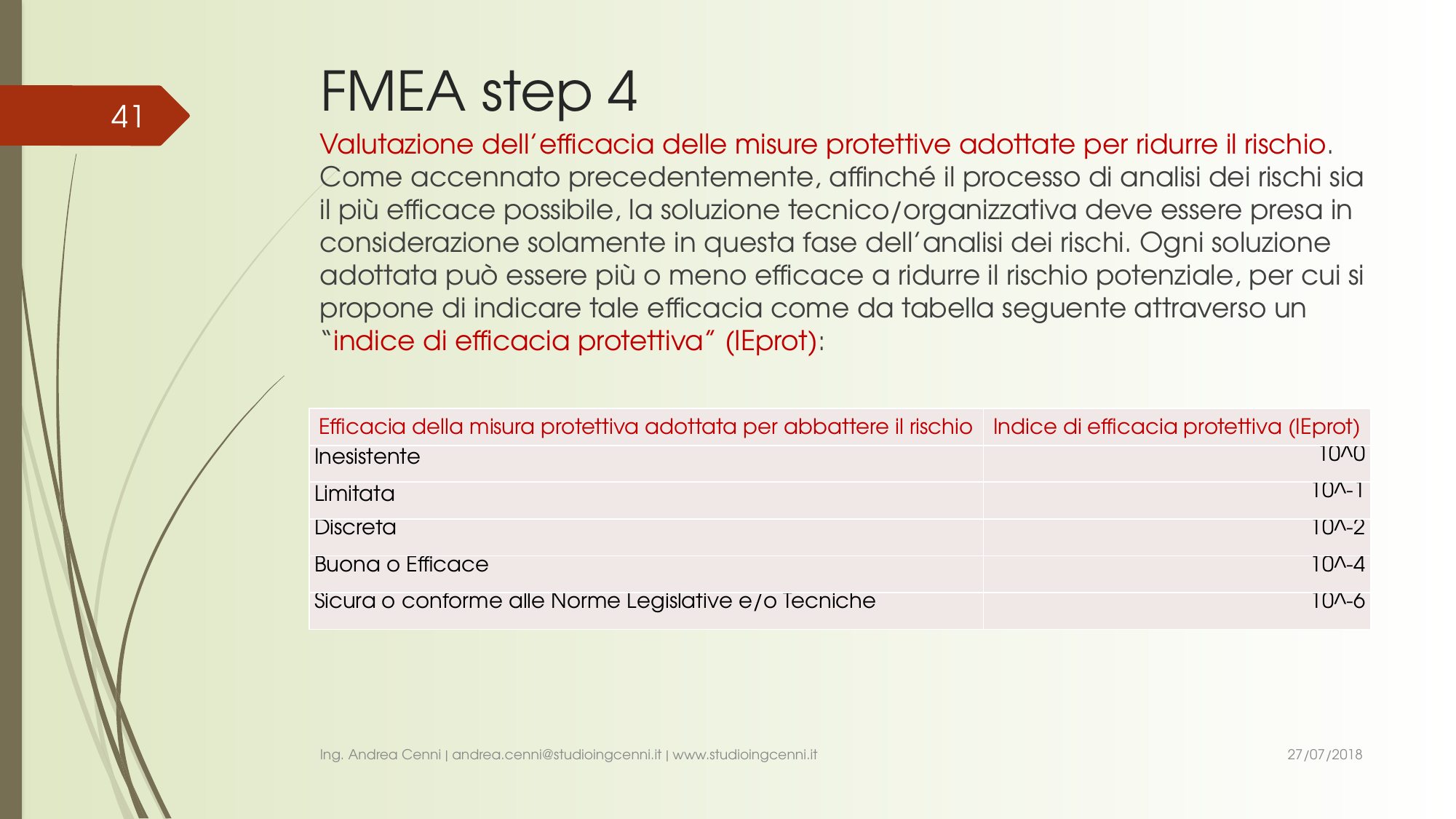

# FMEA step 4
41
Valutazione dell’efficacia delle misure protettive adottate per ridurre il rischio. Come accennato precedentemente, affinché il processo di analisi dei rischi sia il più efficace possibile, la soluzione tecnico/organizzativa deve essere presa in considerazione solamente in questa fase dell’analisi dei rischi. Ogni soluzione adottata può essere più o meno efficace a ridurre il rischio potenziale, per cui si propone di indicare tale efficacia come da tabella seguente attraverso un “indice di efficacia protettiva” (IEprot):
| Efficacia della misura protettiva adottata per abbattere il rischio | Indice di efficacia protettiva (IEprot) |
| --- | --- |
| Inesistente | 10^0 |
| Limitata | 10^-1 |
| Discreta | 10^-2 |
| Buona o Efficace | 10^-4 |
| Sicura o conforme alle Norme Legislative e/o Tecniche | 10^-6 |
27/07/2018
Ing. Andrea Cenni | andrea.cenni@studioingcenni.it | www.studioingcenni.it